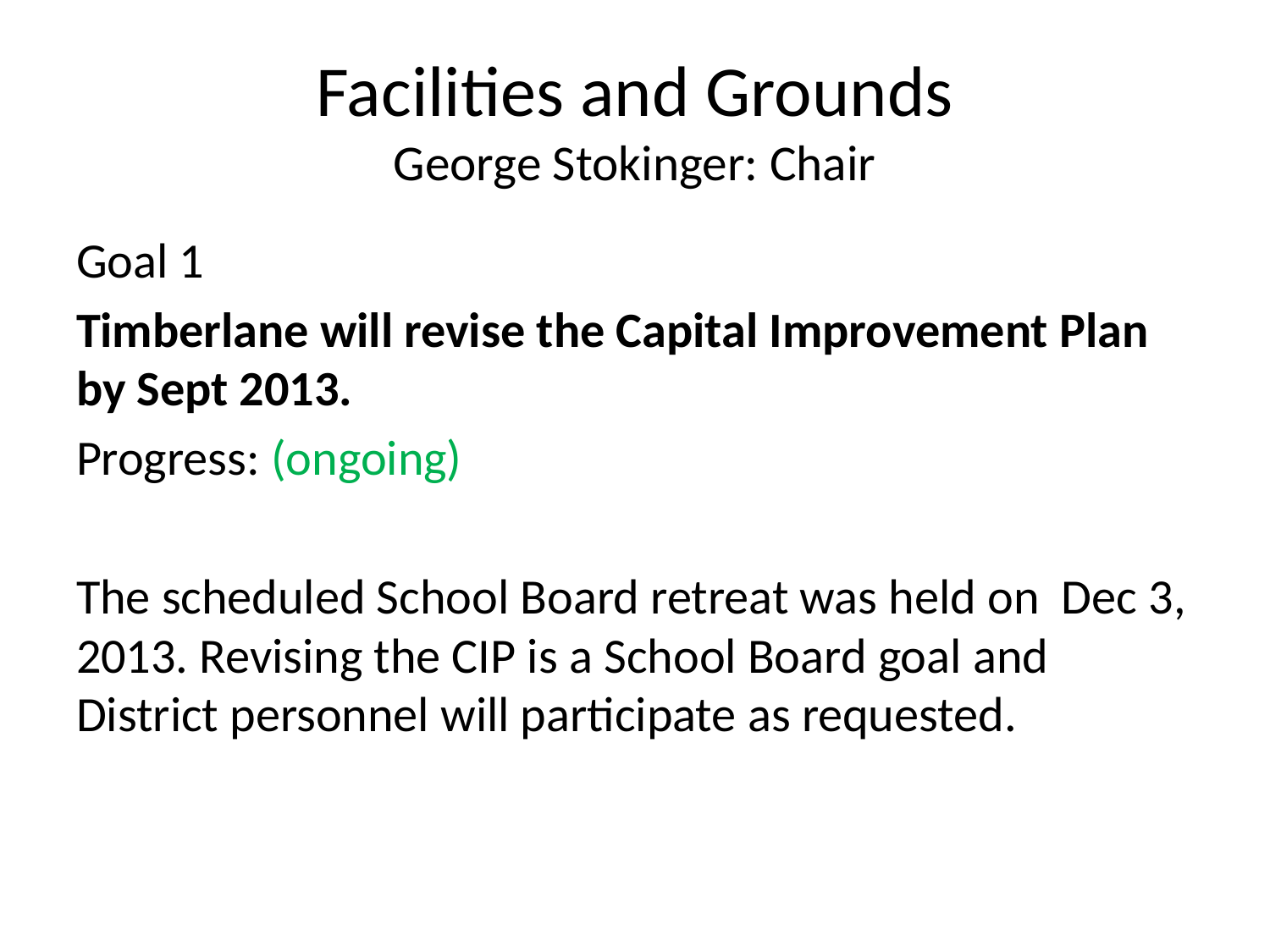

# Facilities and Grounds George Stokinger: Chair
Goal 1
Timberlane will revise the Capital Improvement Plan by Sept 2013.
Progress: (ongoing)

The scheduled School Board retreat was held on  Dec 3, 2013. Revising the CIP is a School Board goal and District personnel will participate as requested.